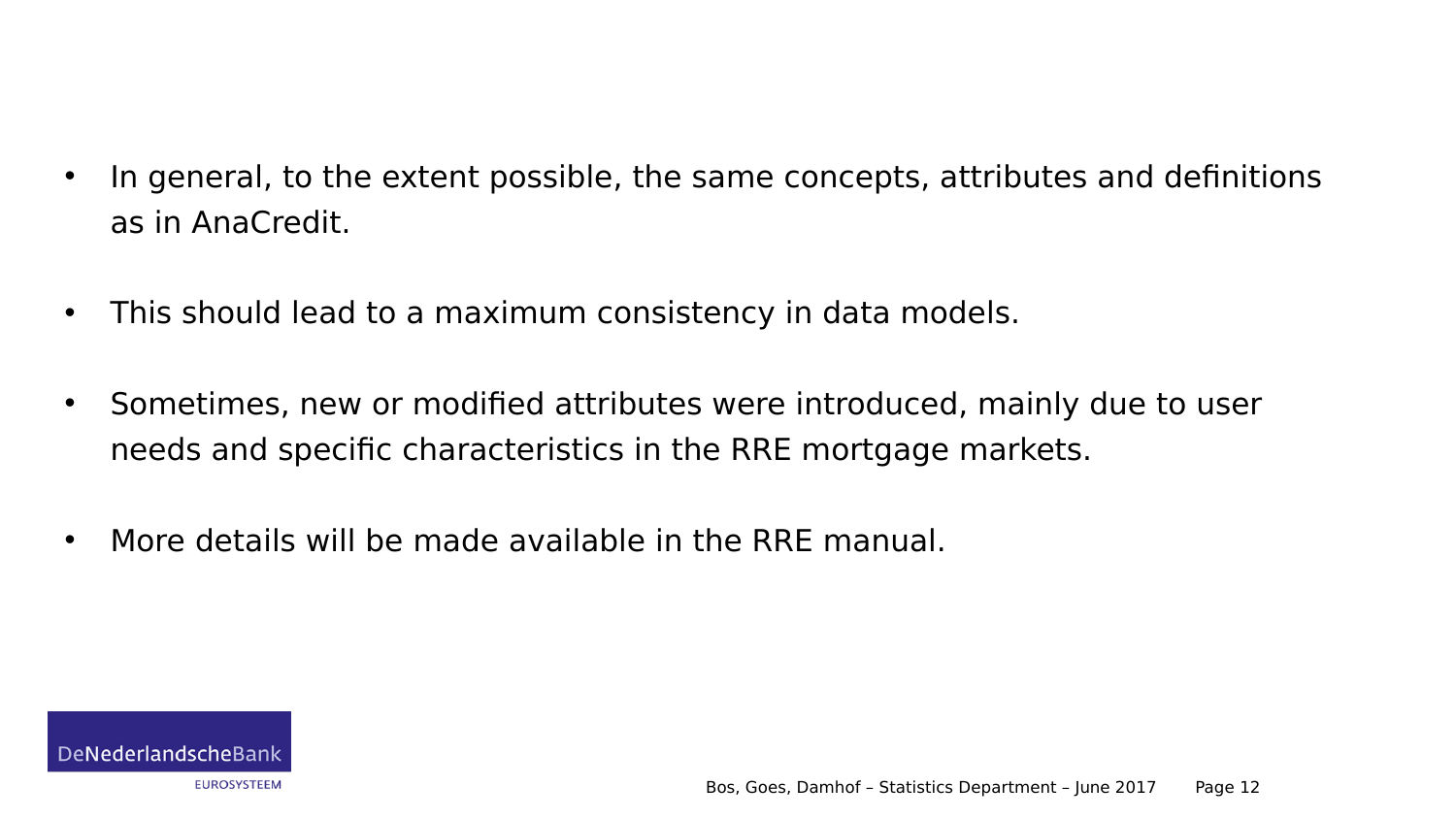

# Overriding principle
In general, to the extent possible, the same concepts, attributes and definitions as in AnaCredit.

This should lead to a maximum consistency in data models.

Sometimes, new or modified attributes were introduced, mainly due to user needs and specific characteristics in the RRE mortgage markets.

More details will be made available in the RRE manual.

Page 12
Bos, Goes, Damhof – Statistics Department – June 2017